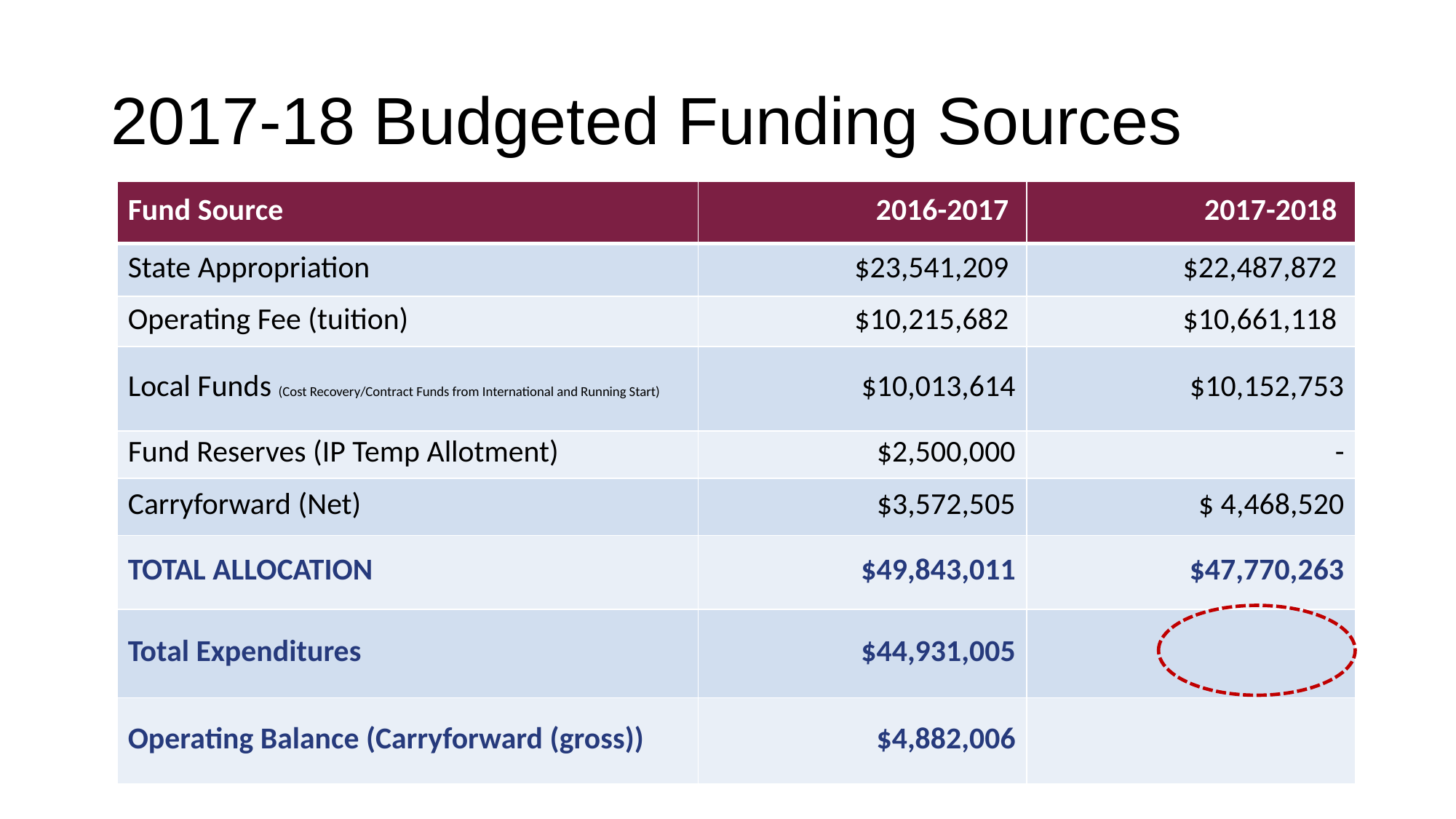

# 2017-18 Budgeted Funding Sources
| Fund Source | 2016-2017 | 2017-2018 |
| --- | --- | --- |
| State Appropriation | $23,541,209 | $22,487,872 |
| Operating Fee (tuition) | $10,215,682 | $10,661,118 |
| Local Funds (Cost Recovery/Contract Funds from International and Running Start) | $10,013,614 | $10,152,753 |
| Fund Reserves (IP Temp Allotment) | $2,500,000 | - |
| Carryforward (Net) | $3,572,505 | $ 4,468,520 |
| TOTAL ALLOCATION | $49,843,011 | $47,770,263 |
| Total Expenditures | $44,931,005 |  |
| Operating Balance (Carryforward (gross)) | $4,882,006 |  |